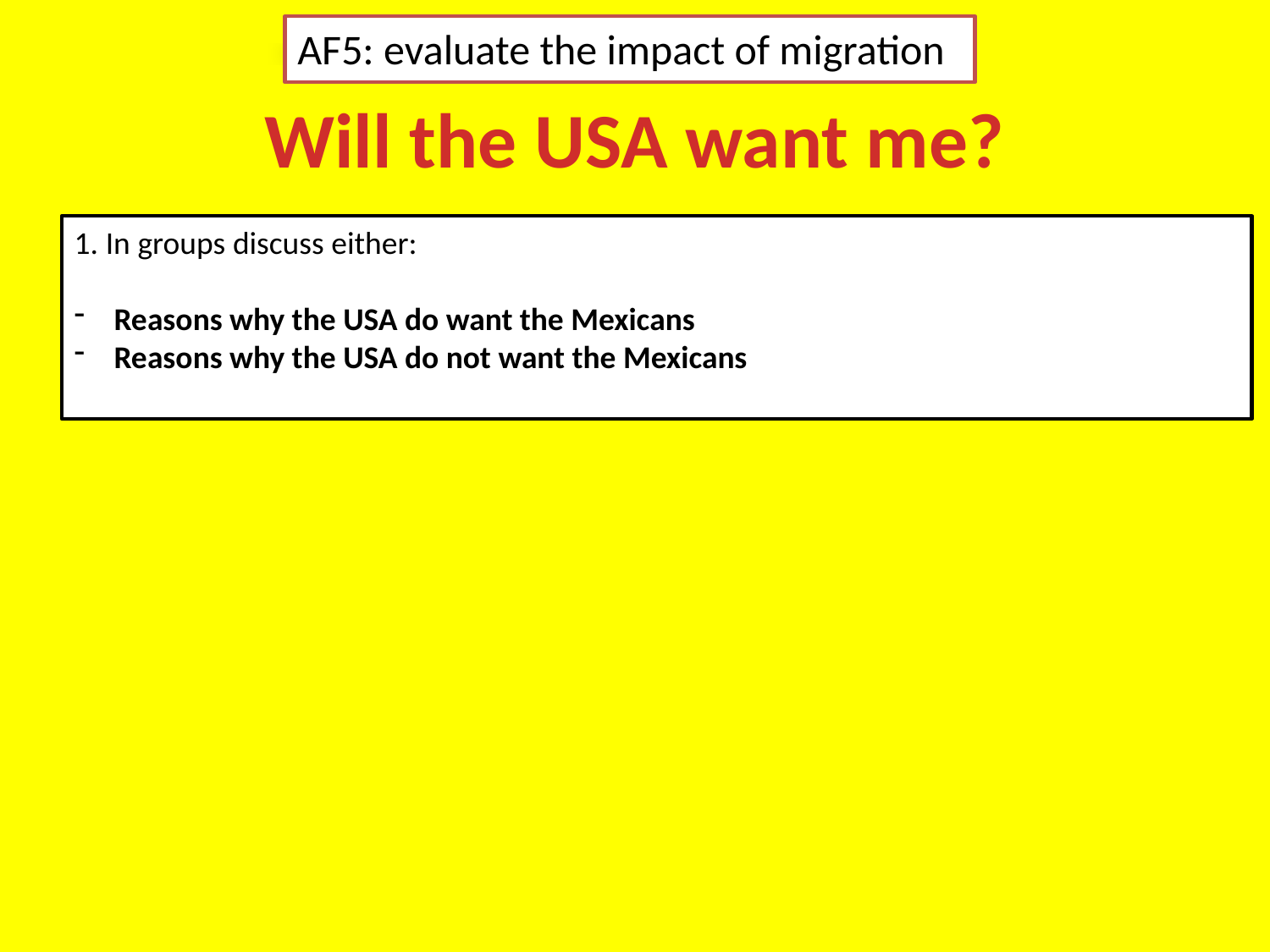

AF5: evaluate the impact of migration
# Will the USA want me?
1. In groups discuss either:

Reasons why the USA do want the Mexicans
Reasons why the USA do not want the Mexicans